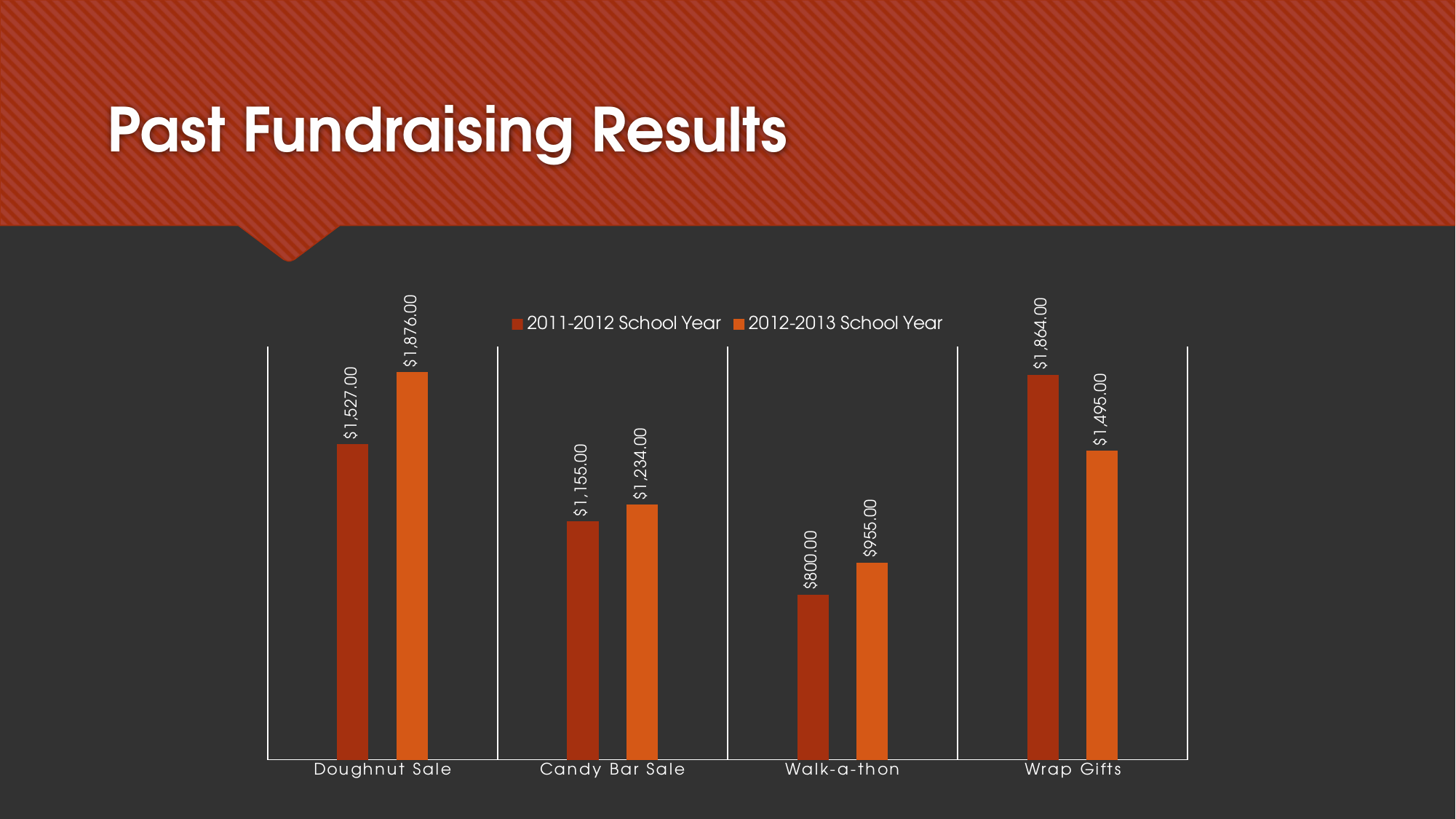

# Past Fundraising Results

### Chart

| Category | 2011-2012 School Year | 2012-2013 School Year |
|---|---|---|
| Doughnut Sale | 1527.0 | 1876.0 |
| Candy Bar Sale | 1155.0 | 1234.0 |
| Walk-a-thon | 800.0 | 955.0 |
| Wrap Gifts | 1864.0 | 1495.0 |